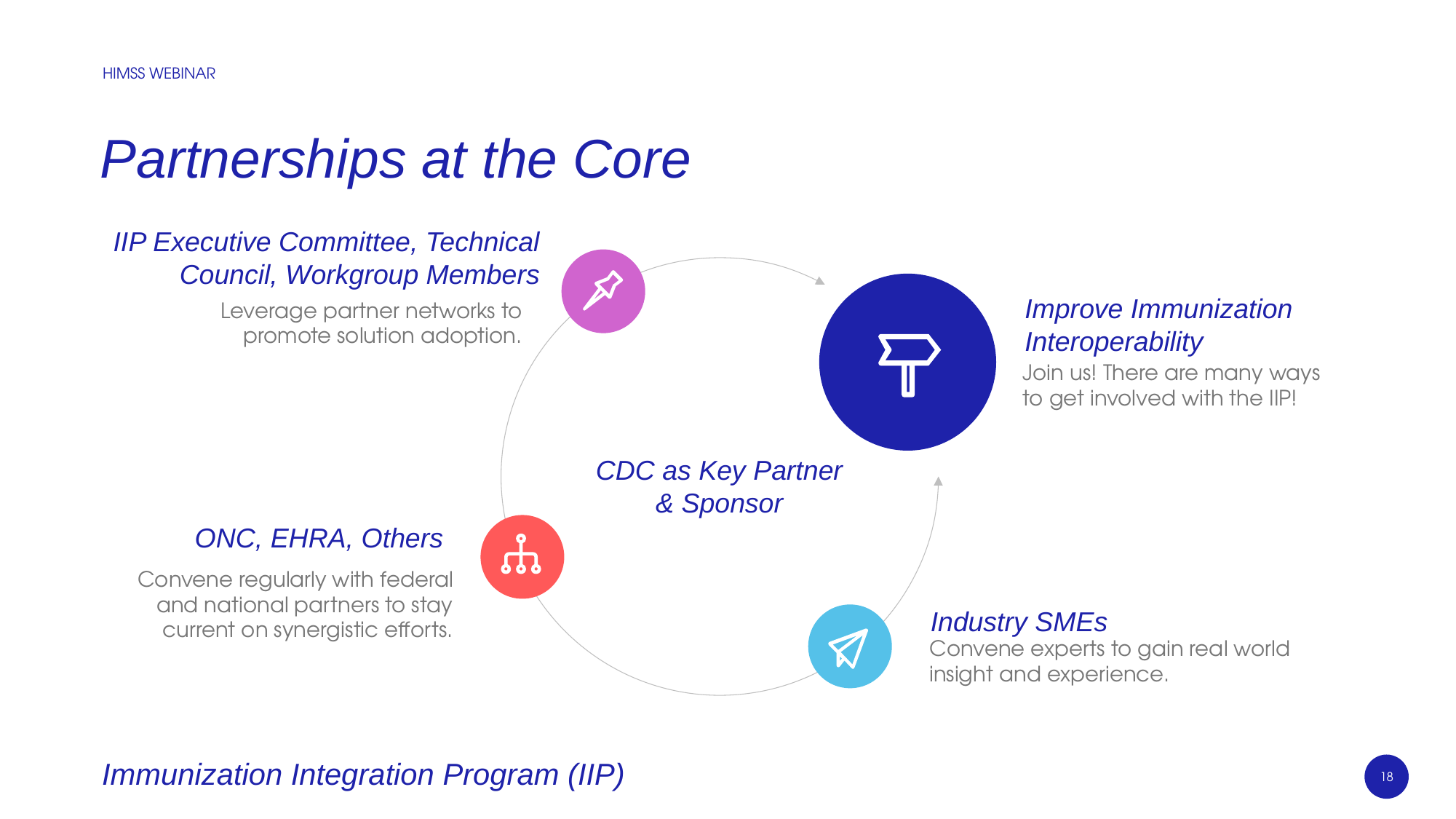

HIMSS WEBINAR
# Partnerships at the Core
IIP Executive Committee, Technical Council, Workgroup Members

Improve Immunization Interoperability
Leverage partner networks to promote solution adoption.

Join us! There are many ways to get involved with the IIP!
CDC as Key Partner
& Sponsor
ONC, EHRA, Others

Convene regularly with federal and national partners to stay current on synergistic efforts.
Industry SMEs

Convene experts to gain real world insight and experience.
18